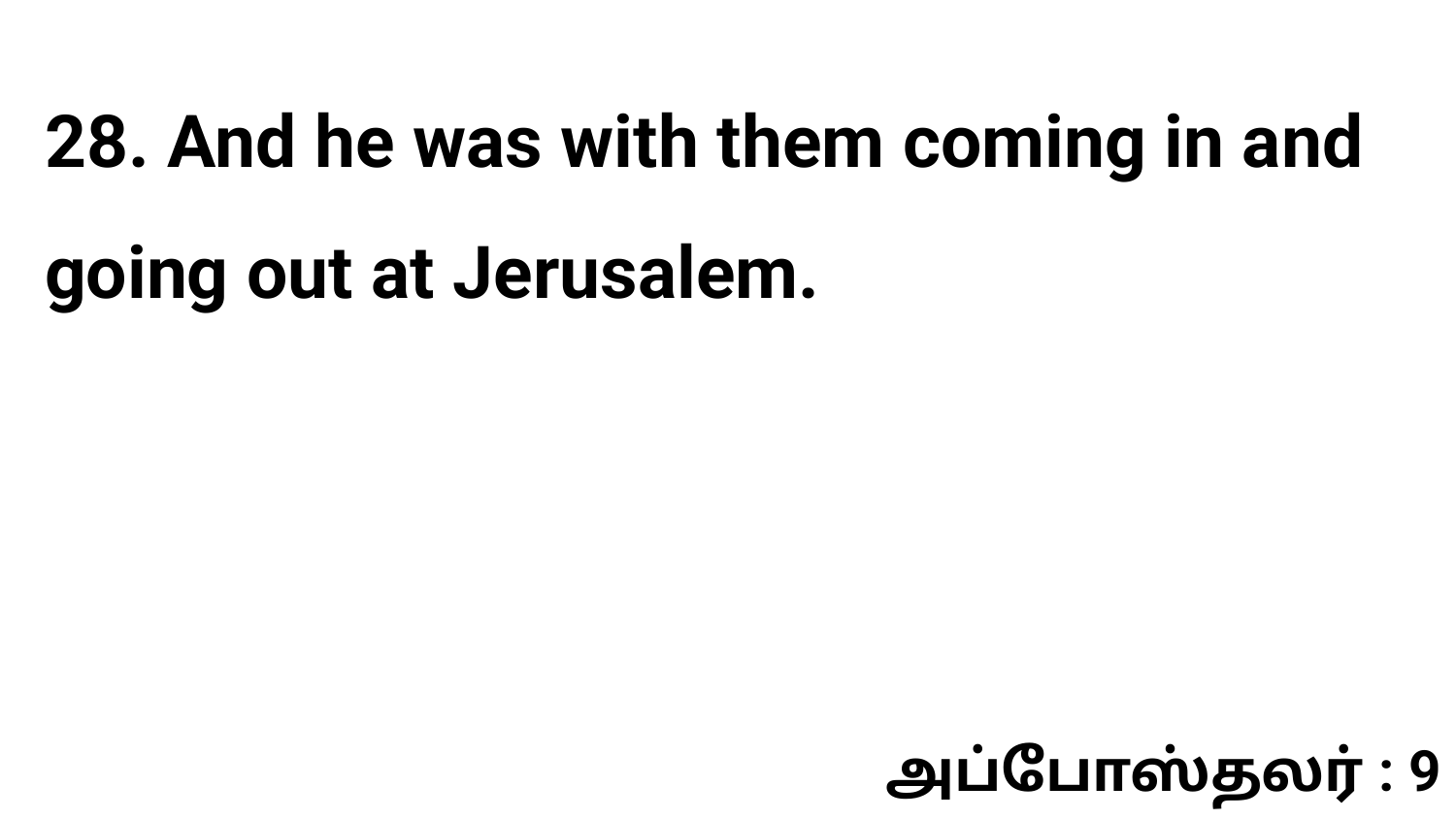

28. And he was with them coming in and going out at Jerusalem.
அப்போஸ்தலர் : 9